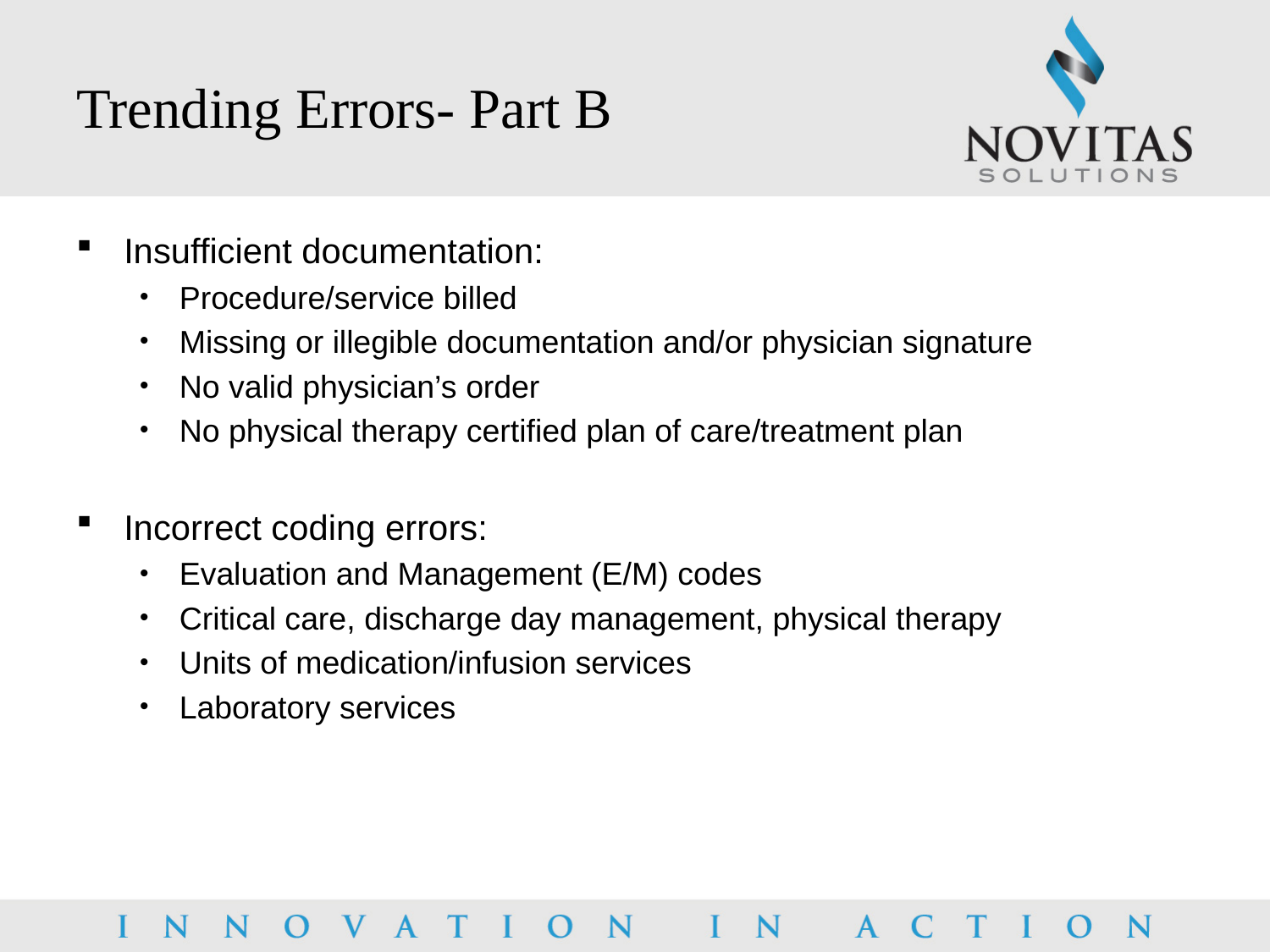

# Trending Errors- Part B
Insufficient documentation:
Procedure/service billed
Missing or illegible documentation and/or physician signature
No valid physician’s order
No physical therapy certified plan of care/treatment plan

Incorrect coding errors:
Evaluation and Management (E/M) codes
Critical care, discharge day management, physical therapy
Units of medication/infusion services
Laboratory services